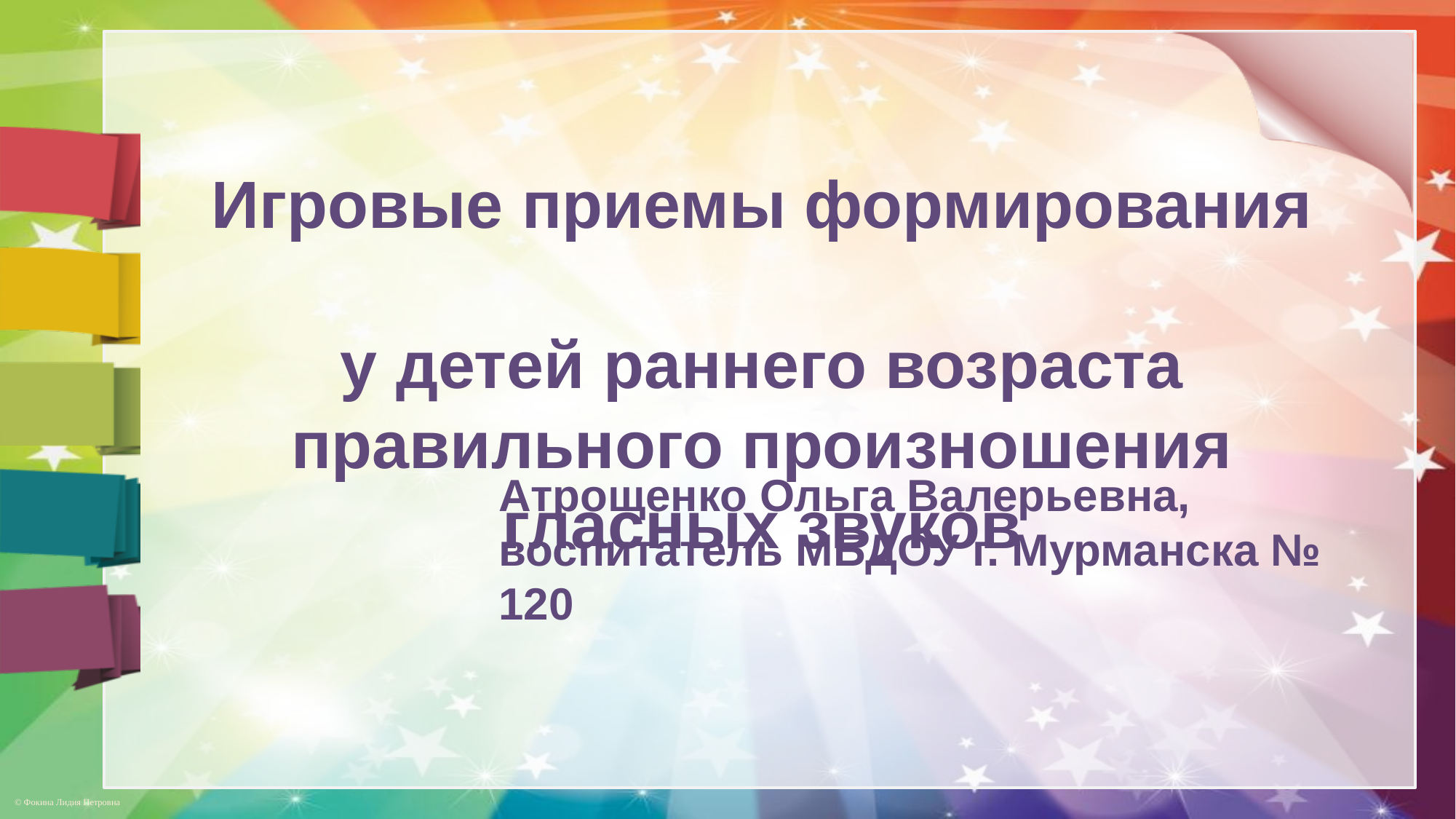

# Игровые приемы формирования у детей раннего возраста правильного произношения гласных звуков
Атрощенко Ольга Валерьевна, воспитатель МБДОУ г. Мурманска № 120